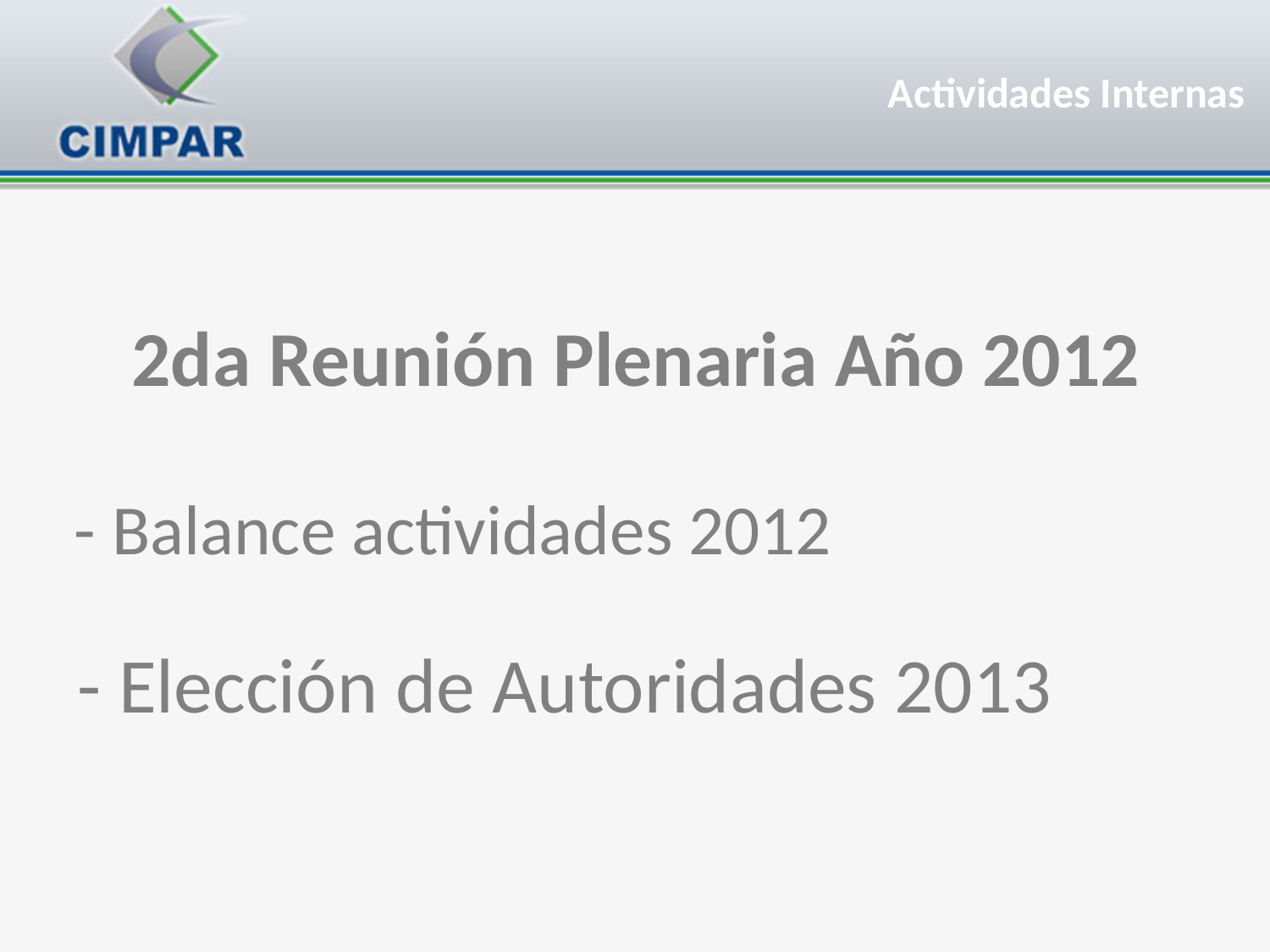

Actividades Internas
# 2da Reunión Plenaria Año 2012
- Balance actividades 2012
- Elección de Autoridades 2013